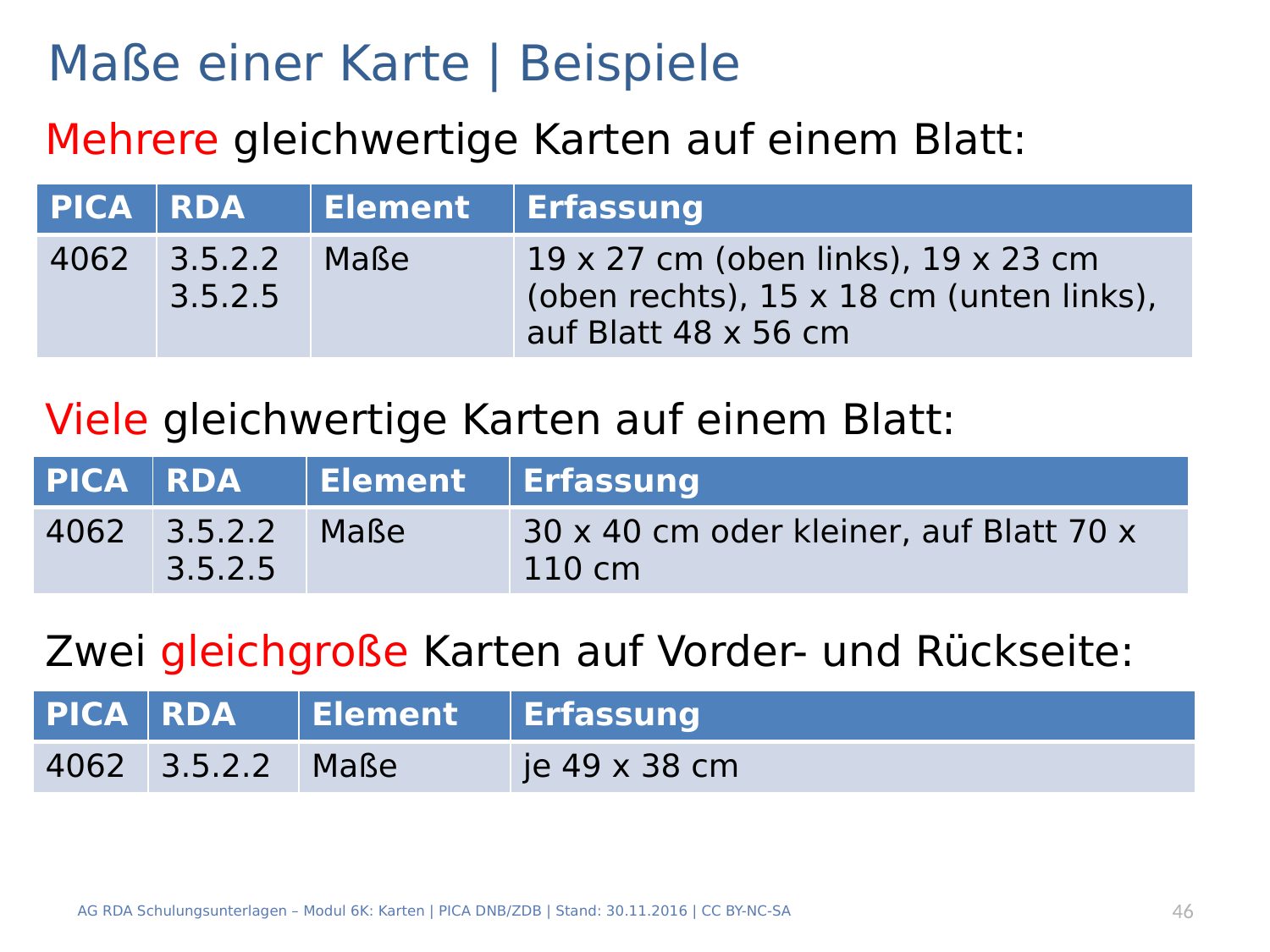

# Maße einer Karte | Beispiele
Mehrere gleichwertige Karten auf einem Blatt:
| PICA | RDA | Element | Erfassung |
| --- | --- | --- | --- |
| 4062 | 3.5.2.2 3.5.2.5 | Maße | 19 x 27 cm (oben links), 19 x 23 cm (oben rechts), 15 x 18 cm (unten links), auf Blatt 48 x 56 cm |
Viele gleichwertige Karten auf einem Blatt:
| PICA | RDA | Element | Erfassung |
| --- | --- | --- | --- |
| 4062 | 3.5.2.2 3.5.2.5 | Maße | 30 x 40 cm oder kleiner, auf Blatt 70 x 110 cm |
Zwei gleichgroße Karten auf Vorder- und Rückseite:
| PICA | RDA | Element | Erfassung |
| --- | --- | --- | --- |
| 4062 | 3.5.2.2 | Maße | je 49 x 38 cm |
AG RDA Schulungsunterlagen – Modul 6K: Karten | PICA DNB/ZDB | Stand: 30.11.2016 | CC BY-NC-SA
46